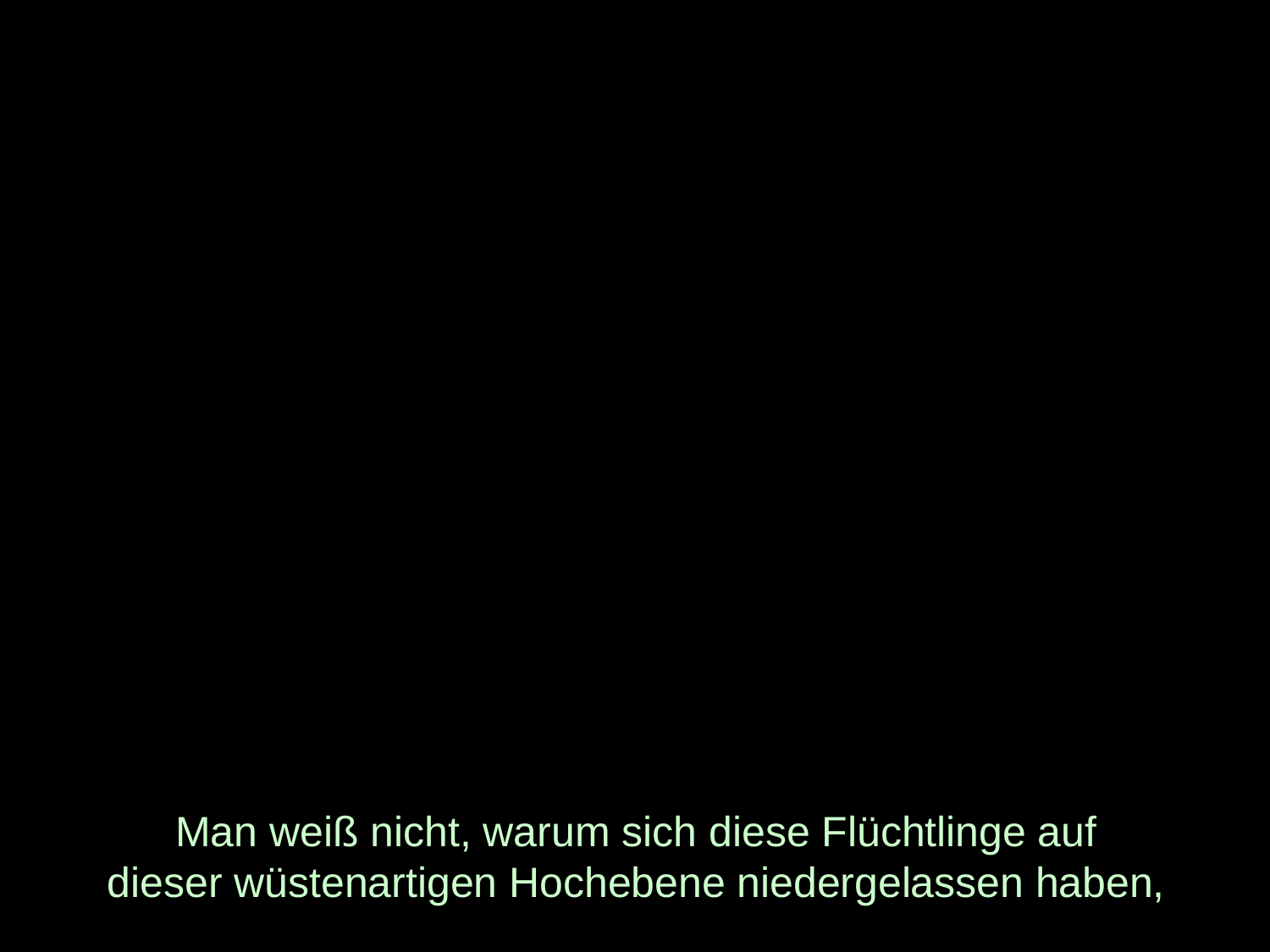

# Man weiß nicht, warum sich diese Flüchtlinge auf dieser wüstenartigen Hochebene niedergelassen haben,